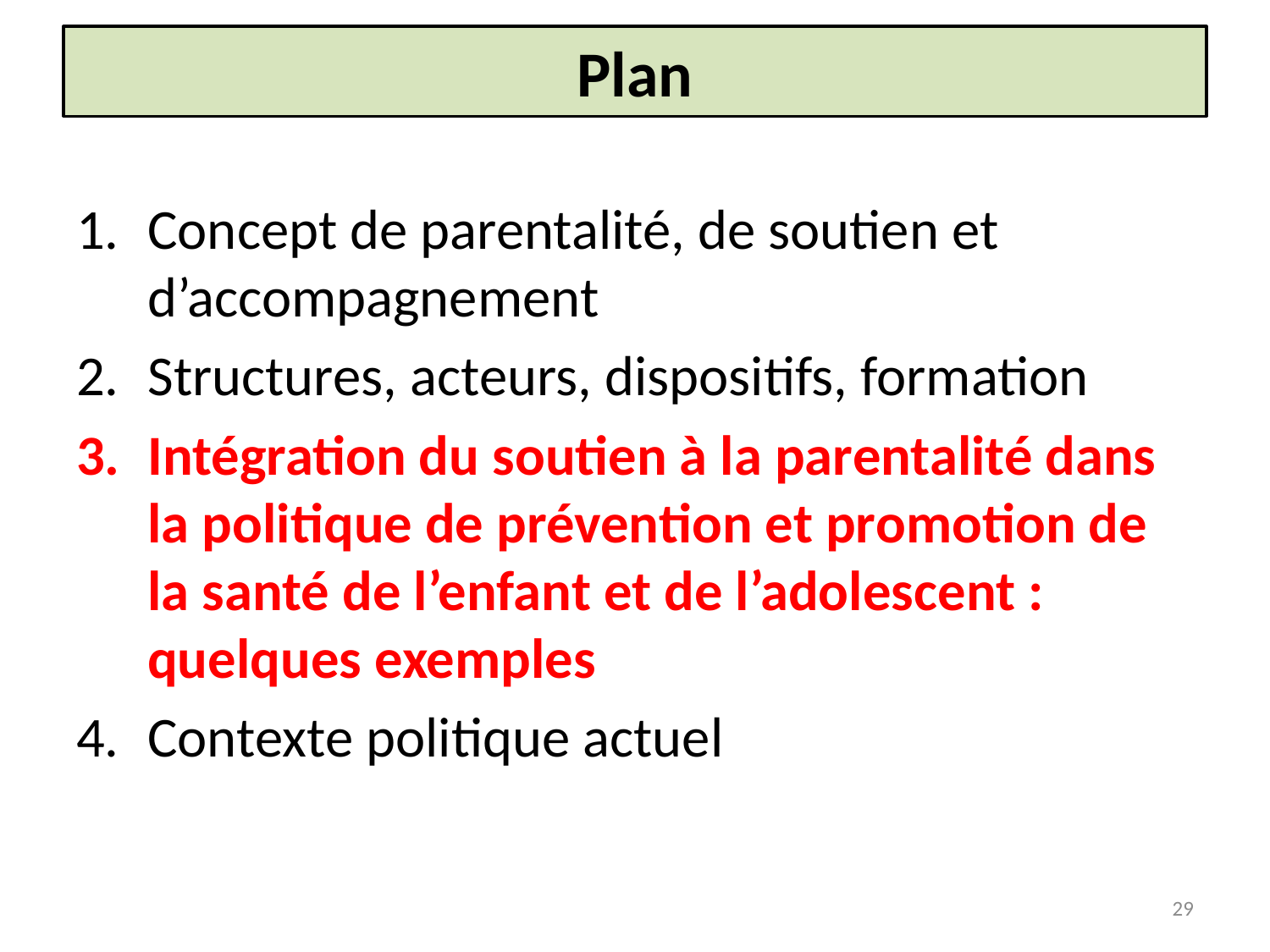

# Plan
Concept de parentalité, de soutien et d’accompagnement
Structures, acteurs, dispositifs, formation
Intégration du soutien à la parentalité dans la politique de prévention et promotion de la santé de l’enfant et de l’adolescent : quelques exemples
Contexte politique actuel

29